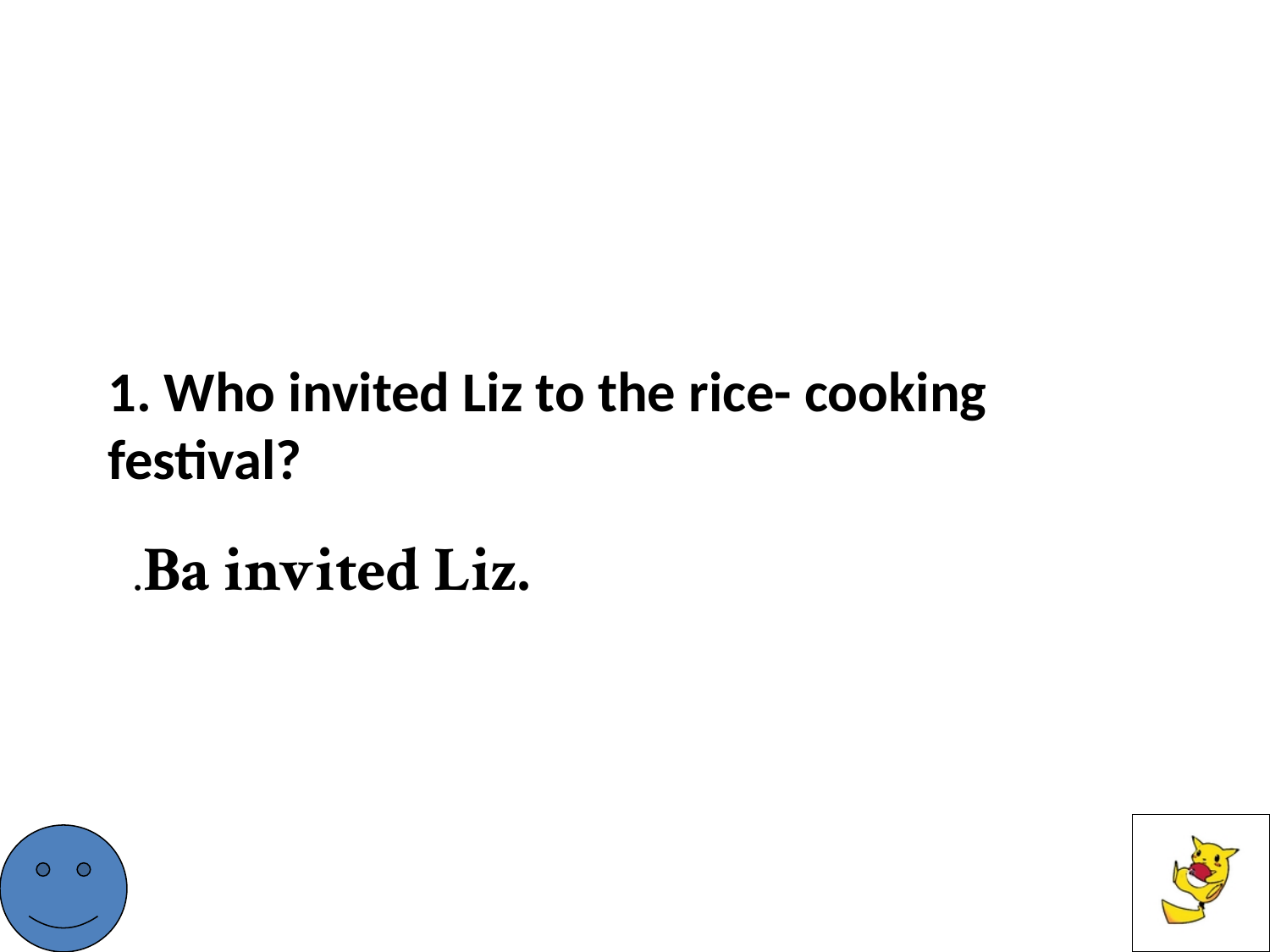

1. Who invited Liz to the rice- cooking festival?
.Ba invited Liz.